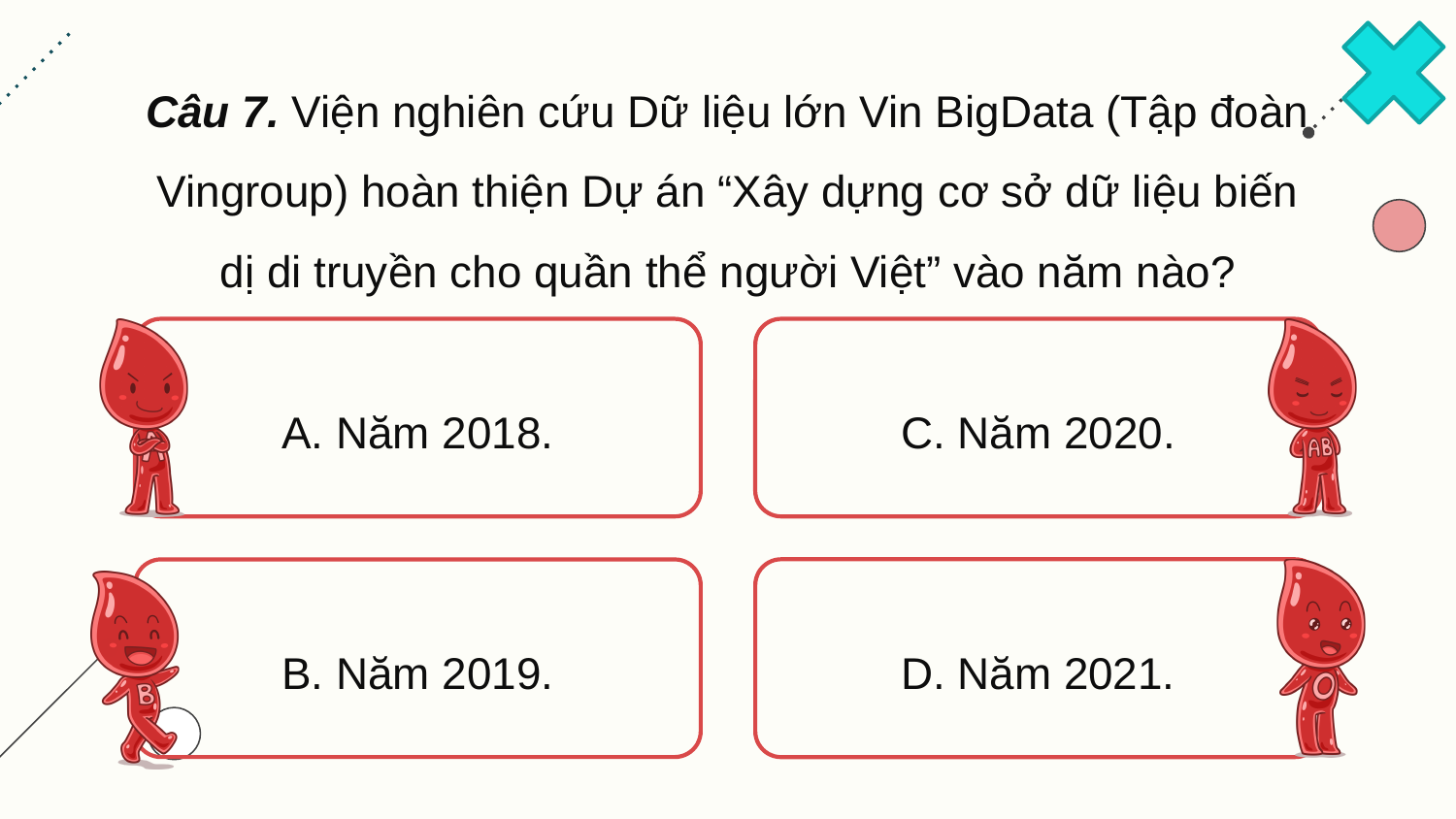

Câu 7. Viện nghiên cứu Dữ liệu lớn Vin BigData (Tập đoàn Vingroup) hoàn thiện Dự án “Xây dựng cơ sở dữ liệu biến dị di truyền cho quần thể người Việt” vào năm nào?

C. Năm 2020.
A. Năm 2018.

D. Năm 2021.
B. Năm 2019.